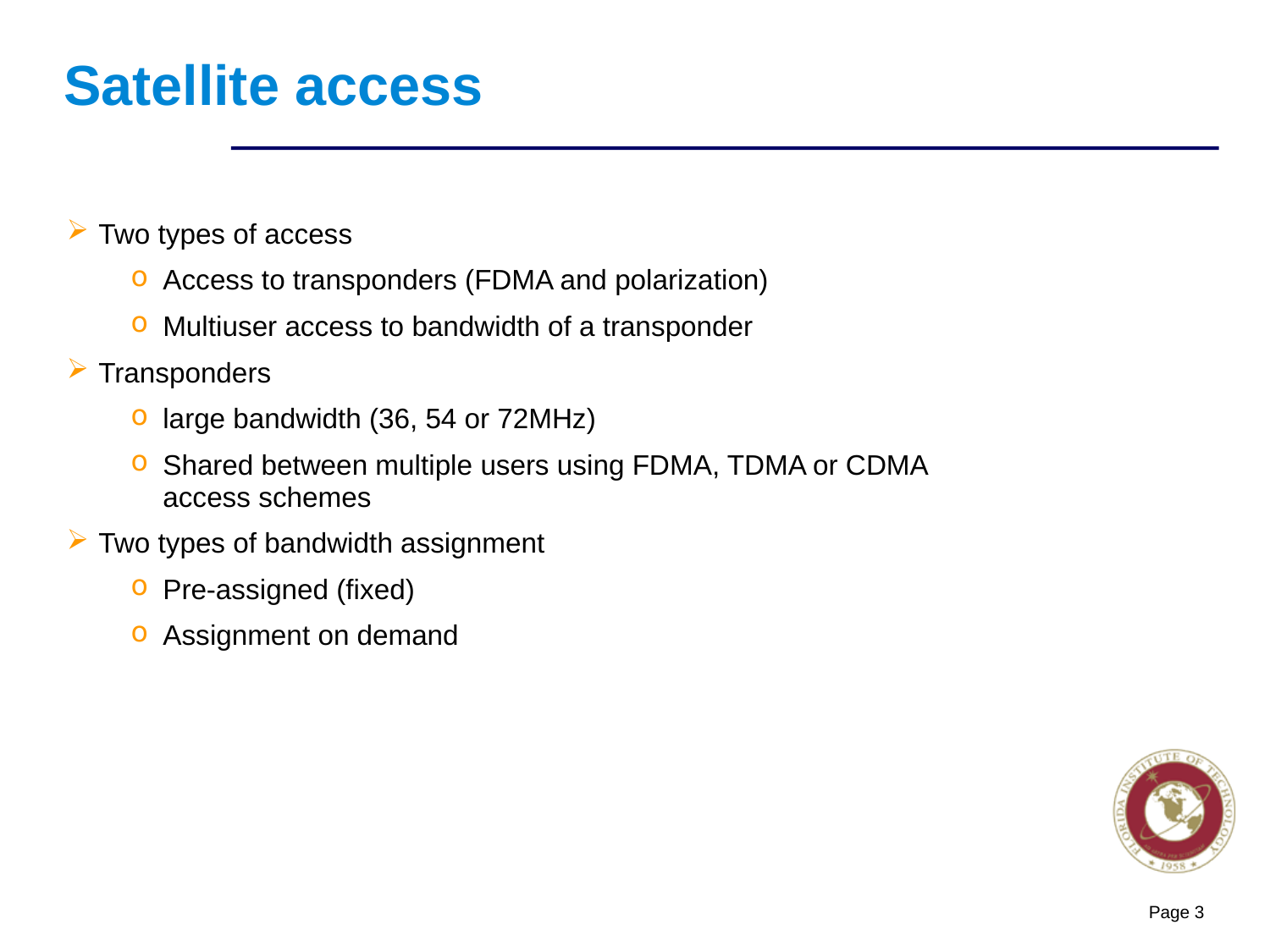

# Satellite access
Two types of access
Access to transponders (FDMA and polarization)
Multiuser access to bandwidth of a transponder
Transponders
large bandwidth (36, 54 or 72MHz)
Shared between multiple users using FDMA, TDMA or CDMA access schemes
Two types of bandwidth assignment
Pre-assigned (fixed)
Assignment on demand

Page 3